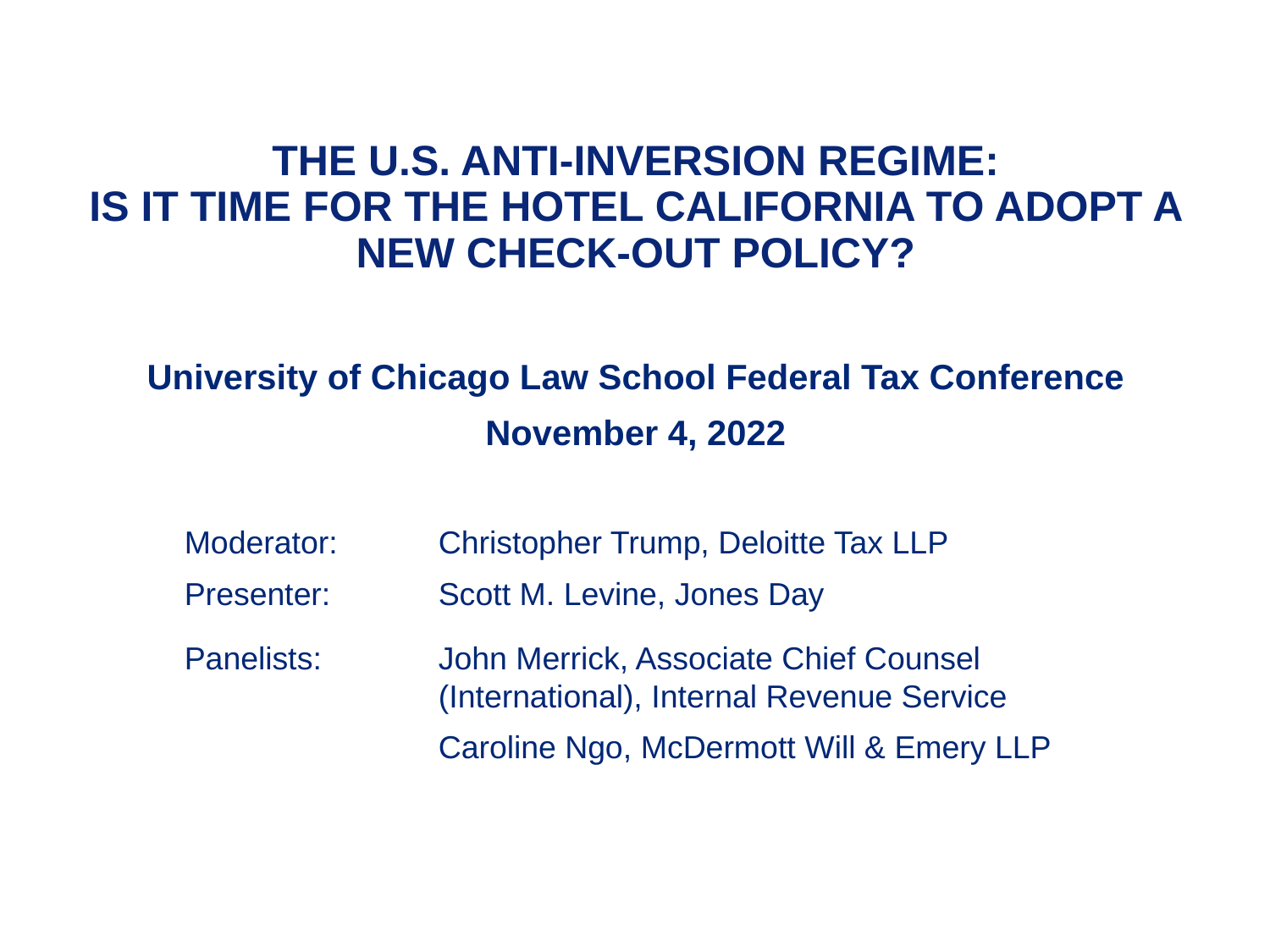

# The U.S. Anti-Inversion Regime: Is it Time for the Hotel California to Adopt a New Check-out Policy?

University of Chicago Law School Federal Tax Conference
November 4, 2022

	Moderator:	Christopher Trump, Deloitte Tax LLP
	Presenter:	Scott M. Levine, Jones Day
	Panelists:  	John Merrick, Associate Chief Counsel 					(International), Internal Revenue Service
			Caroline Ngo, McDermott Will & Emery LLP